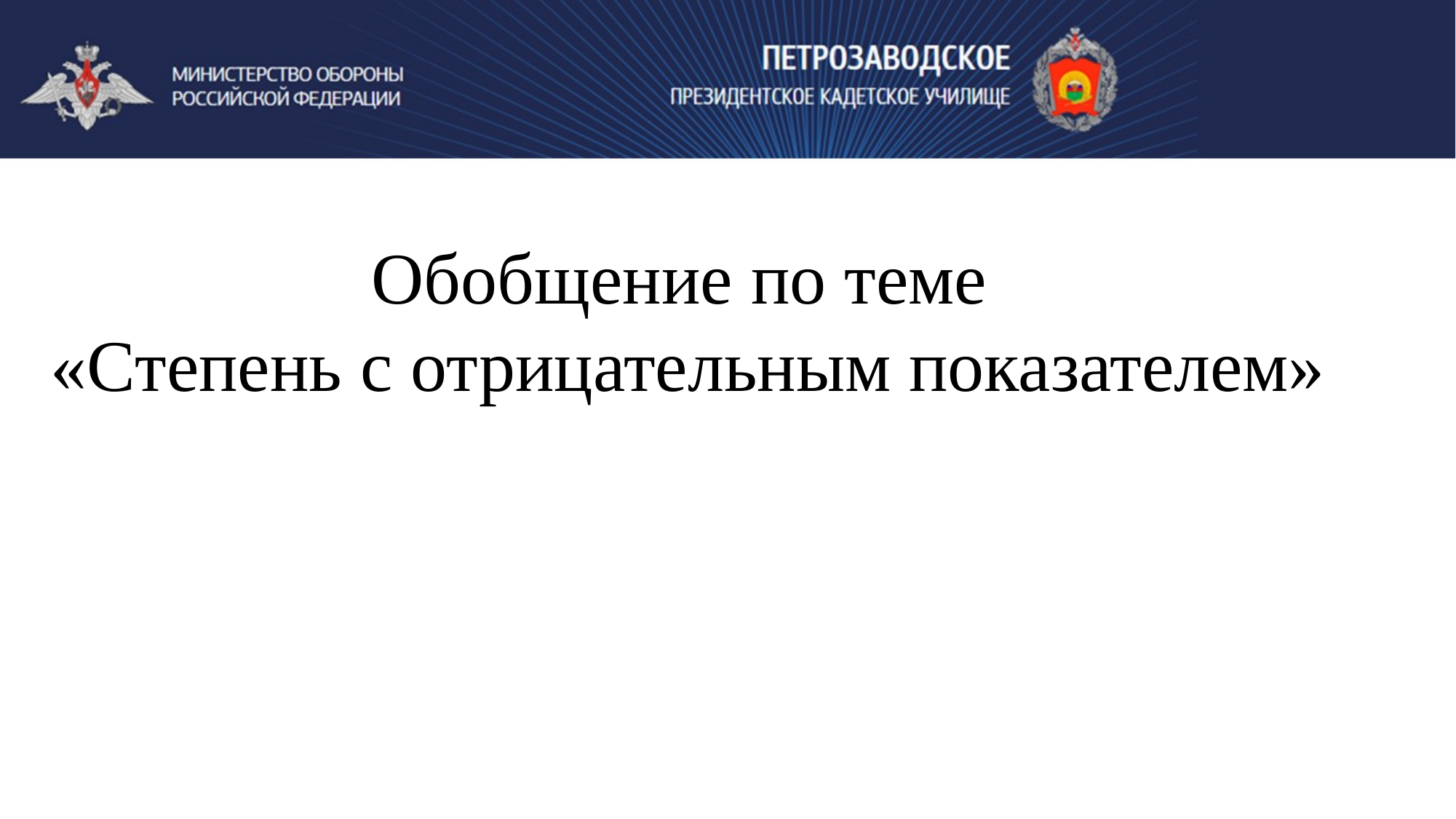

Обобщение по теме
«Степень с отрицательным показателем»